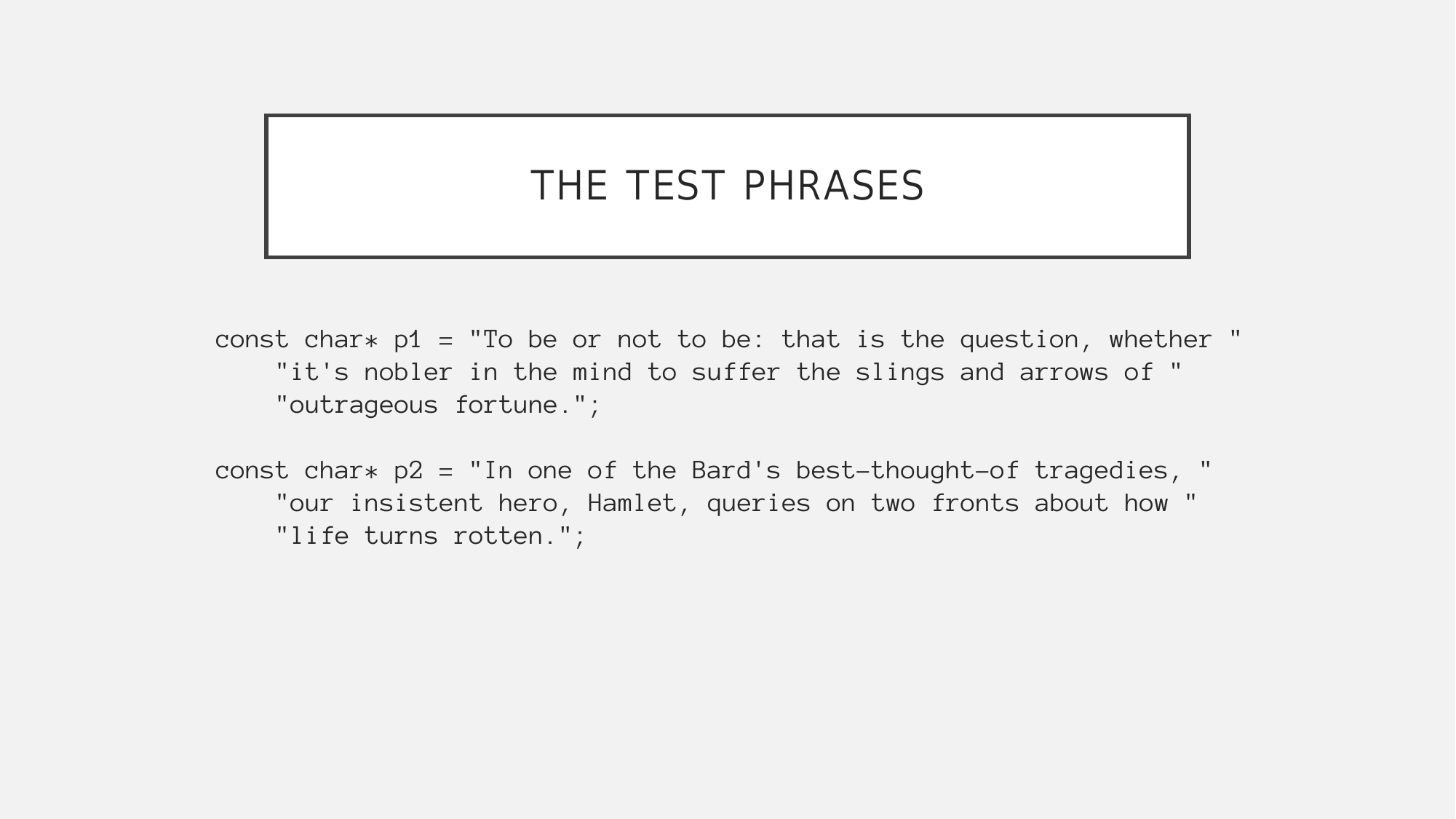

# The test phrases
const char* p1 = "To be or not to be: that is the question, whether "
    "it's nobler in the mind to suffer the slings and arrows of "
    "outrageous fortune.";

const char* p2 = "In one of the Bard's best-thought-of tragedies, "
    "our insistent hero, Hamlet, queries on two fronts about how "
    "life turns rotten.";